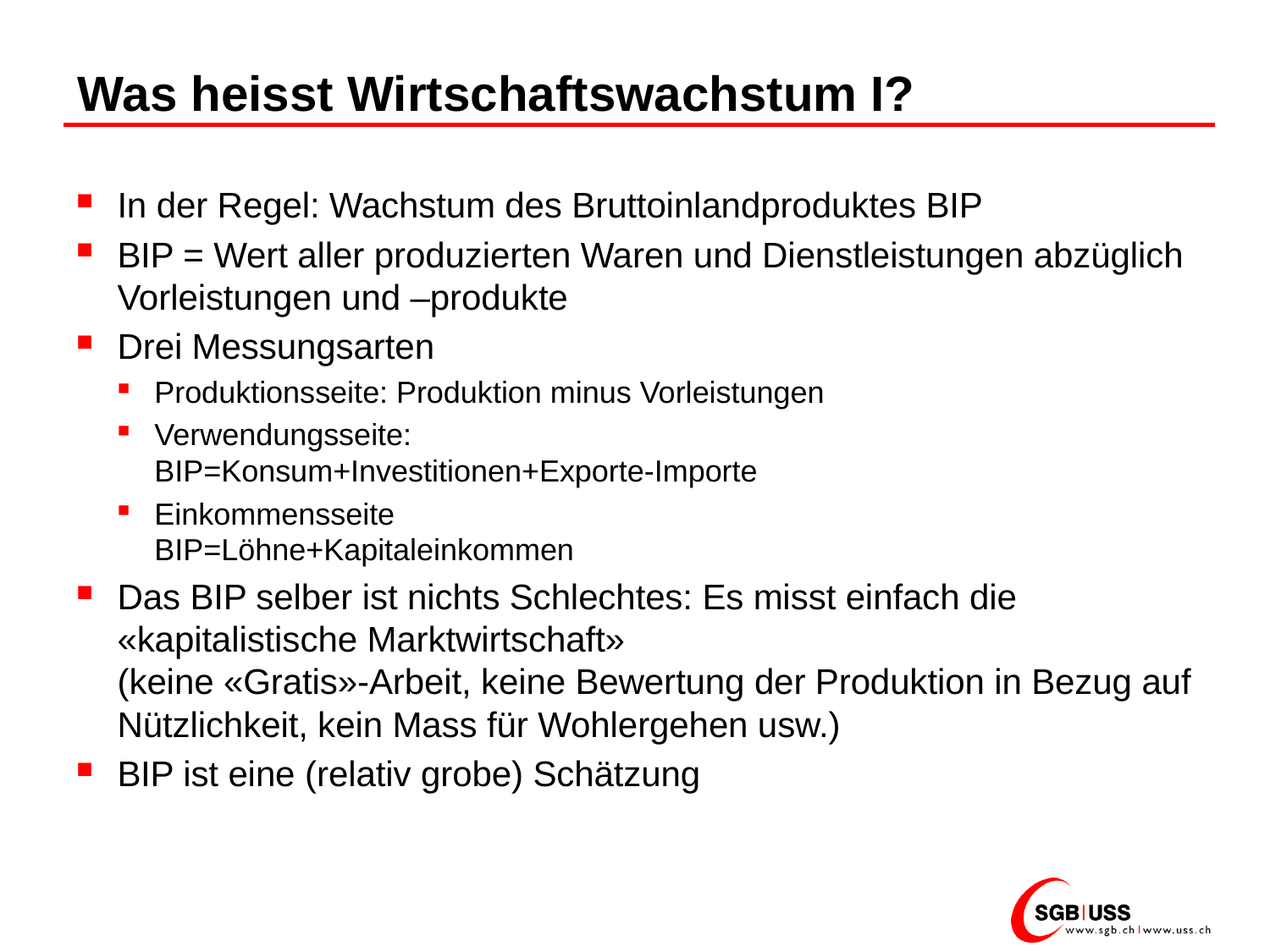

# Was heisst Wirtschaftswachstum I?
In der Regel: Wachstum des Bruttoinlandproduktes BIP
BIP = Wert aller produzierten Waren und Dienstleistungen abzüglich Vorleistungen und –produkte
Drei Messungsarten
Produktionsseite: Produktion minus Vorleistungen
Verwendungsseite:
BIP=Konsum+Investitionen+Exporte-Importe
Einkommensseite
BIP=Löhne+Kapitaleinkommen
Das BIP selber ist nichts Schlechtes: Es misst einfach die «kapitalistische Marktwirtschaft»
(keine «Gratis»-Arbeit, keine Bewertung der Produktion in Bezug auf Nützlichkeit, kein Mass für Wohlergehen usw.)
BIP ist eine (relativ grobe) Schätzung